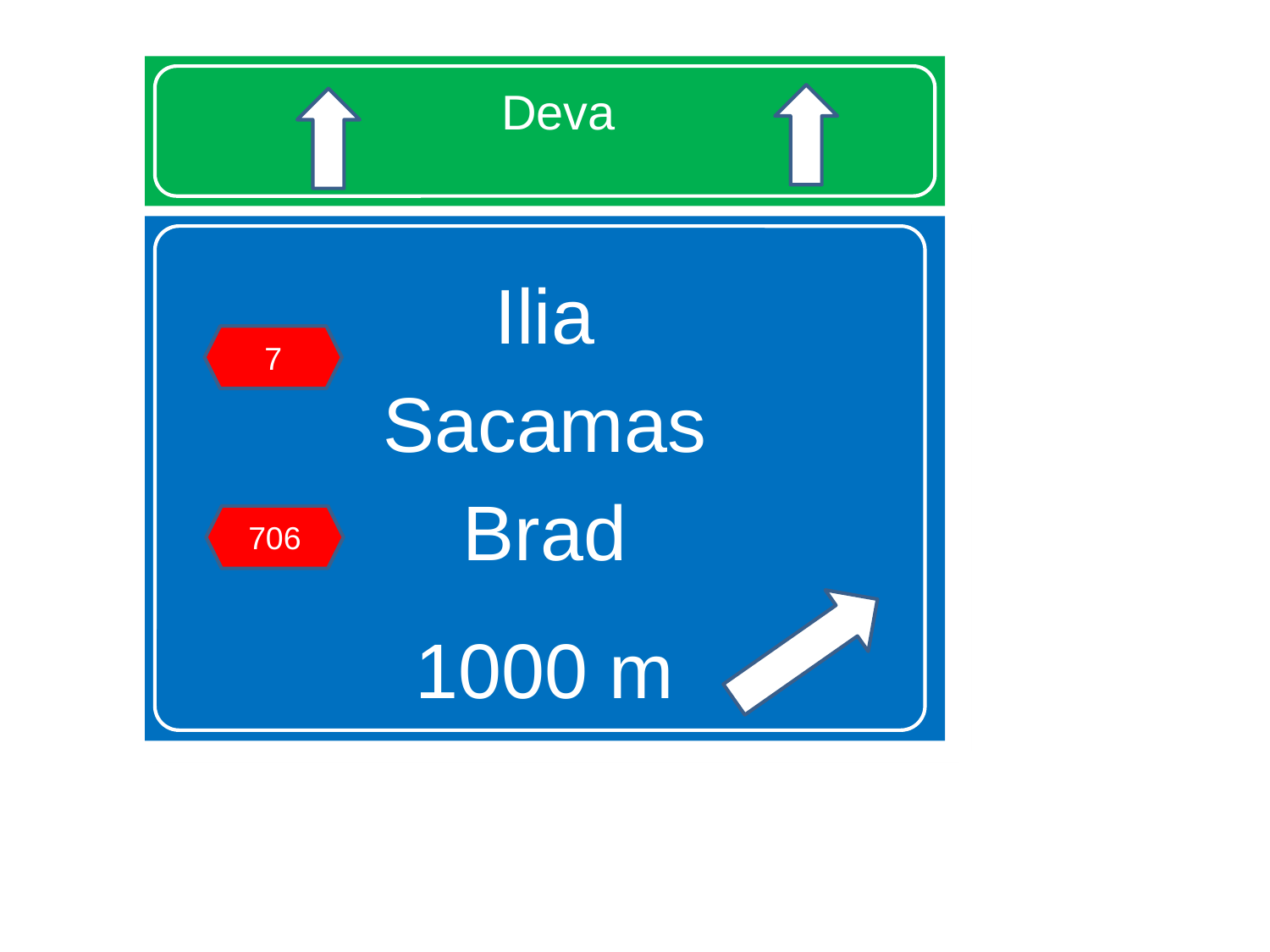

# Deva

Ilia
Sacamas
Brad

1000 m

7
706